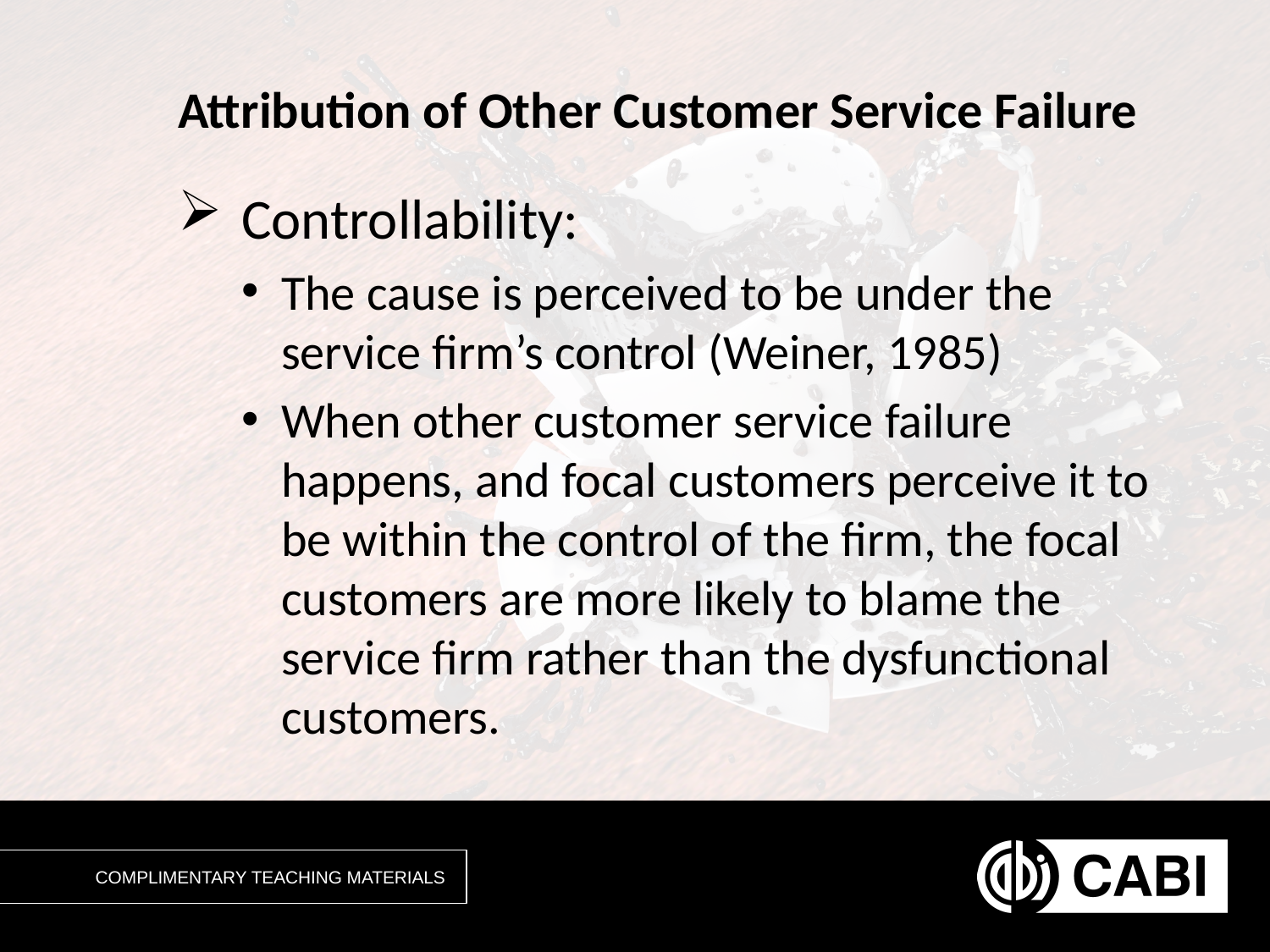

# Attribution of Other Customer Service Failure
Controllability:
The cause is perceived to be under the service firm’s control (Weiner, 1985)
When other customer service failure happens, and focal customers perceive it to be within the control of the firm, the focal customers are more likely to blame the service firm rather than the dysfunctional customers.